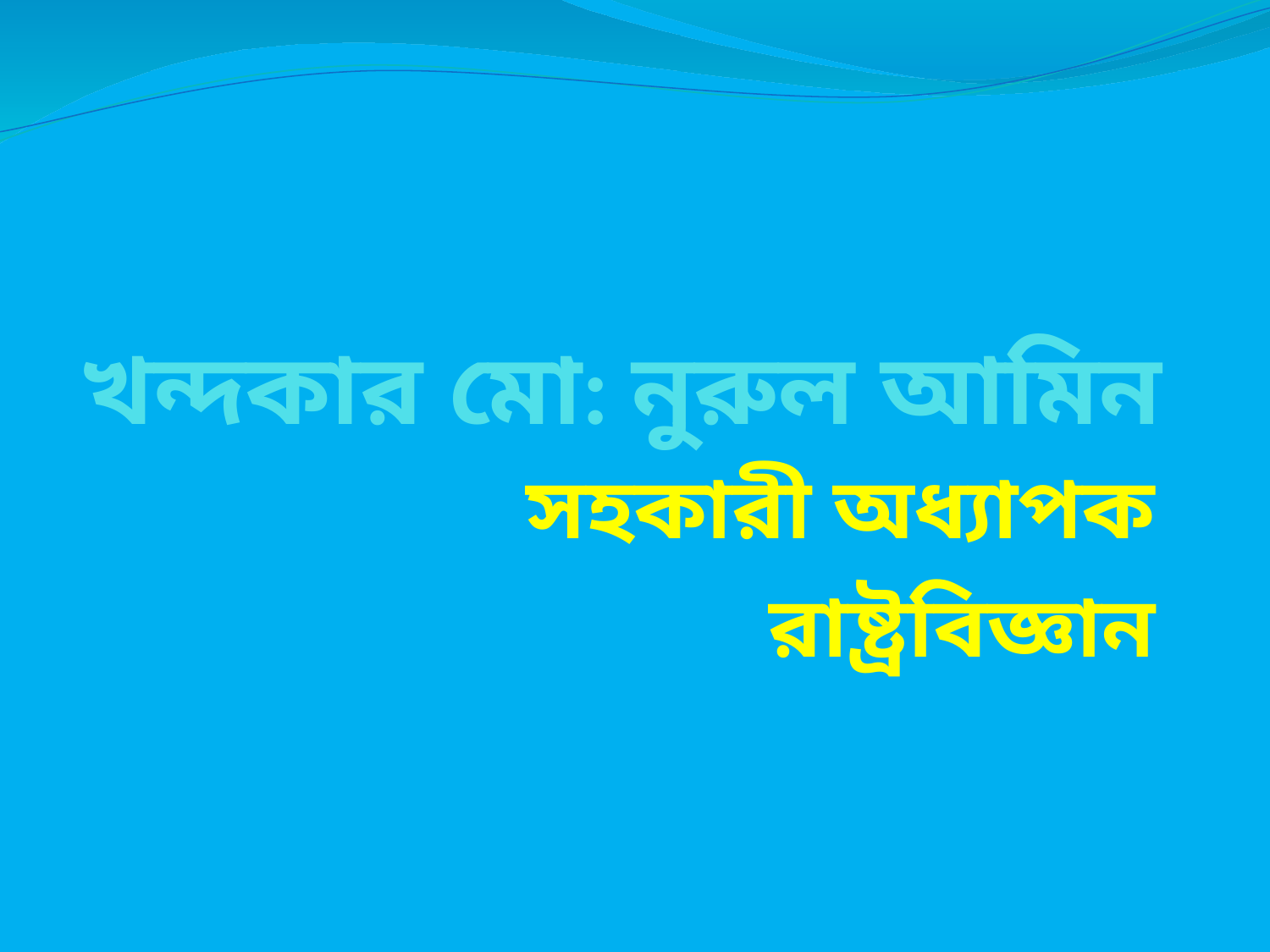

# খন্দকার মো: নুরুল আমিন
সহকারী অধ্যাপক
রাষ্ট্রবিজ্ঞান